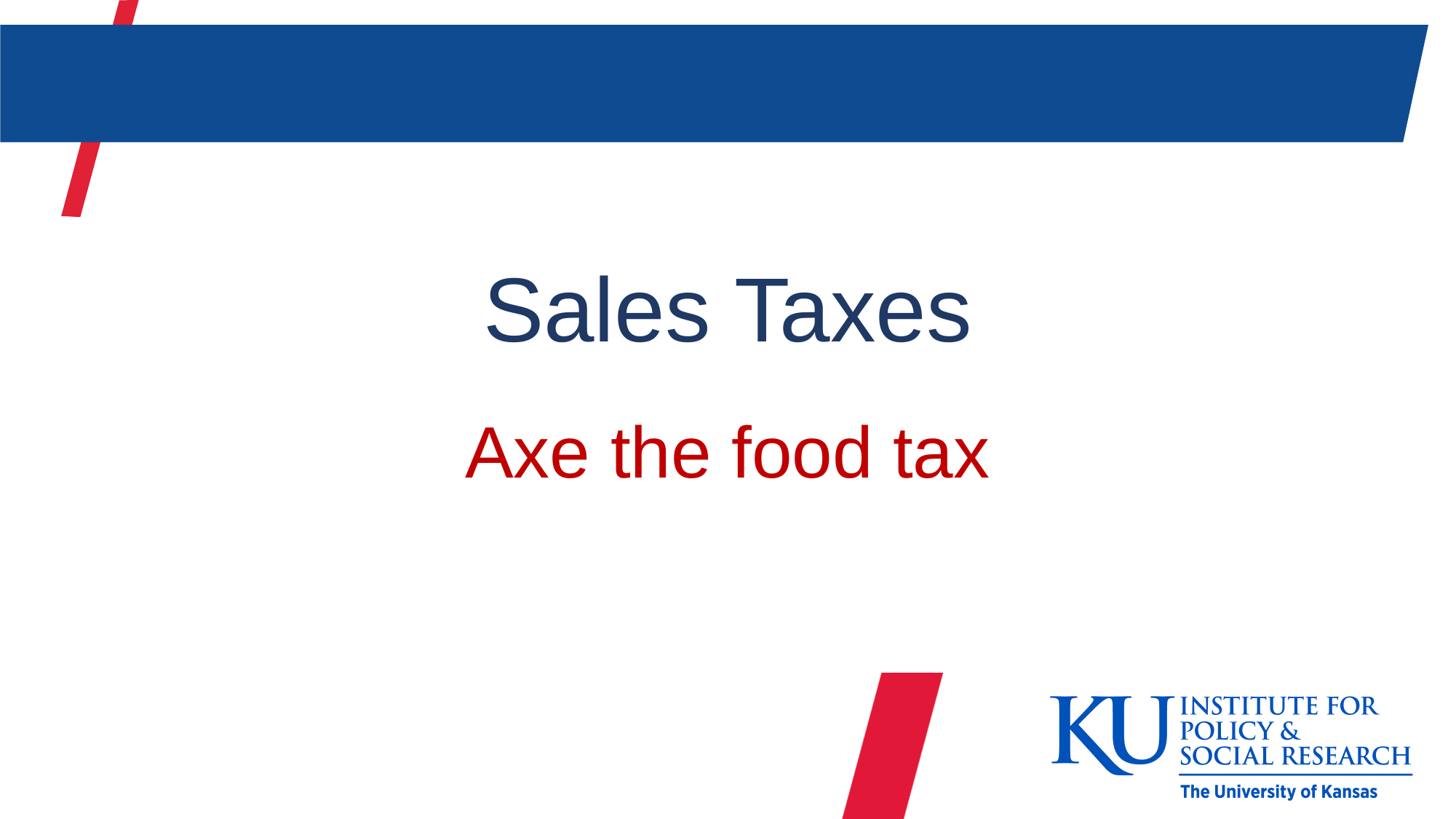

# Sales Taxes
Axe the food tax